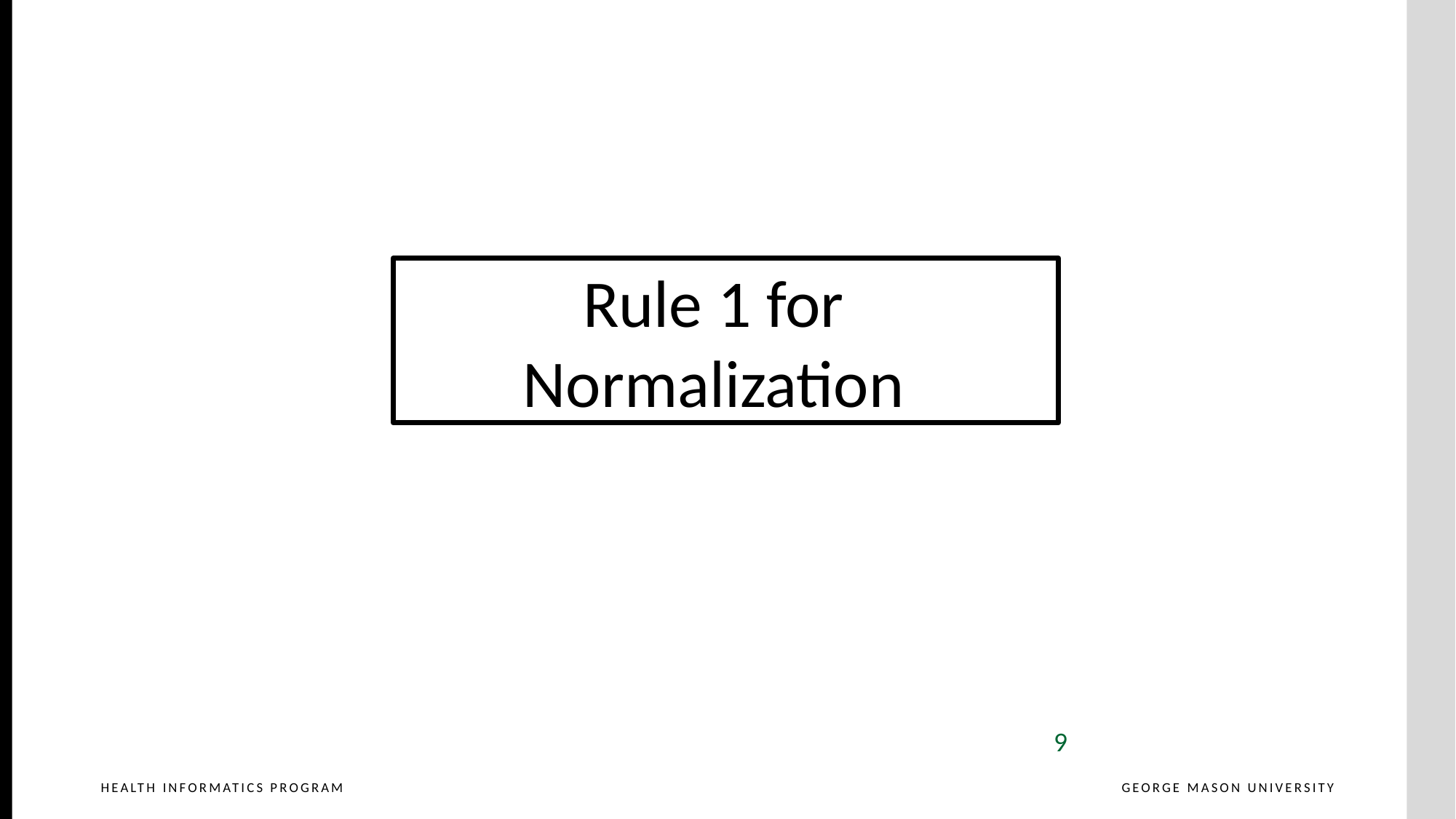

# Goal
Rule 1 for Normalization

9